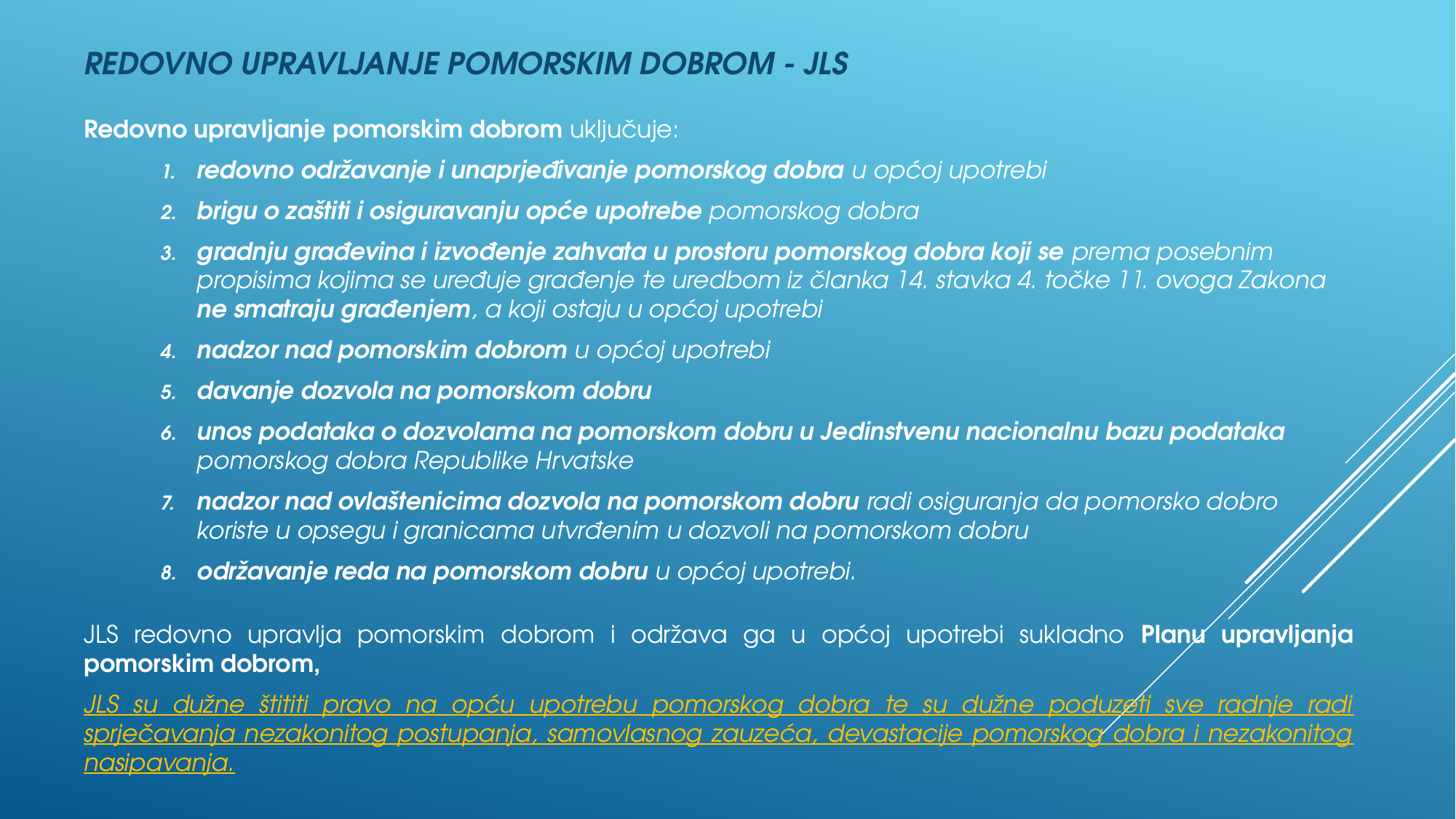

# Redovno upravljanje pomorskim dobrom - JLS
Redovno upravljanje pomorskim dobrom uključuje:
redovno održavanje i unaprjeđivanje pomorskog dobra u općoj upotrebi
brigu o zaštiti i osiguravanju opće upotrebe pomorskog dobra
gradnju građevina i izvođenje zahvata u prostoru pomorskog dobra koji se prema posebnim propisima kojima se uređuje građenje te uredbom iz članka 14. stavka 4. točke 11. ovoga Zakona ne smatraju građenjem, a koji ostaju u općoj upotrebi
nadzor nad pomorskim dobrom u općoj upotrebi
davanje dozvola na pomorskom dobru
unos podataka o dozvolama na pomorskom dobru u Jedinstvenu nacionalnu bazu podataka pomorskog dobra Republike Hrvatske
nadzor nad ovlaštenicima dozvola na pomorskom dobru radi osiguranja da pomorsko dobro koriste u opsegu i granicama utvrđenim u dozvoli na pomorskom dobru
održavanje reda na pomorskom dobru u općoj upotrebi.

JLS redovno upravlja pomorskim dobrom i održava ga u općoj upotrebi sukladno Planu upravljanja pomorskim dobrom,
JLS su dužne štititi pravo na opću upotrebu pomorskog dobra te su dužne poduzeti sve radnje radi sprječavanja nezakonitog postupanja, samovlasnog zauzeća, devastacije pomorskog dobra i nezakonitog nasipavanja.